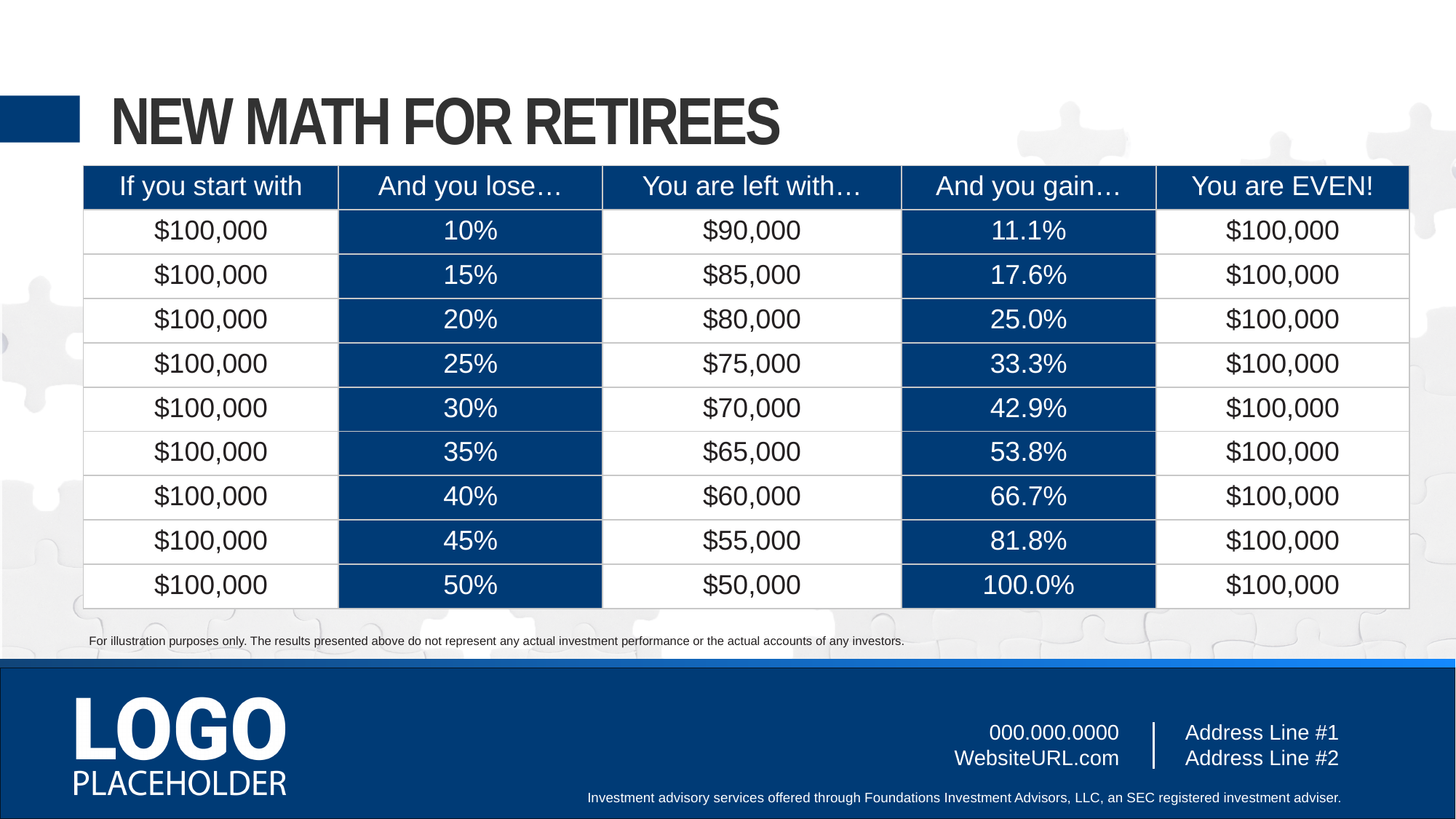

# NEW MATH FOR RETIREES

| If you start with | And you lose… | You are left with… | And you gain… | You are EVEN! |
| --- | --- | --- | --- | --- |
| $100,000 | 10% | $90,000 | 11.1% | $100,000 |
| $100,000 | 15% | $85,000 | 17.6% | $100,000 |
| $100,000 | 20% | $80,000 | 25.0% | $100,000 |
| $100,000 | 25% | $75,000 | 33.3% | $100,000 |
| $100,000 | 30% | $70,000 | 42.9% | $100,000 |
| $100,000 | 35% | $65,000 | 53.8% | $100,000 |
| $100,000 | 40% | $60,000 | 66.7% | $100,000 |
| $100,000 | 45% | $55,000 | 81.8% | $100,000 |
| $100,000 | 50% | $50,000 | 100.0% | $100,000 |
For illustration purposes only. The results presented above do not represent any actual investment performance or the actual accounts of any investors.